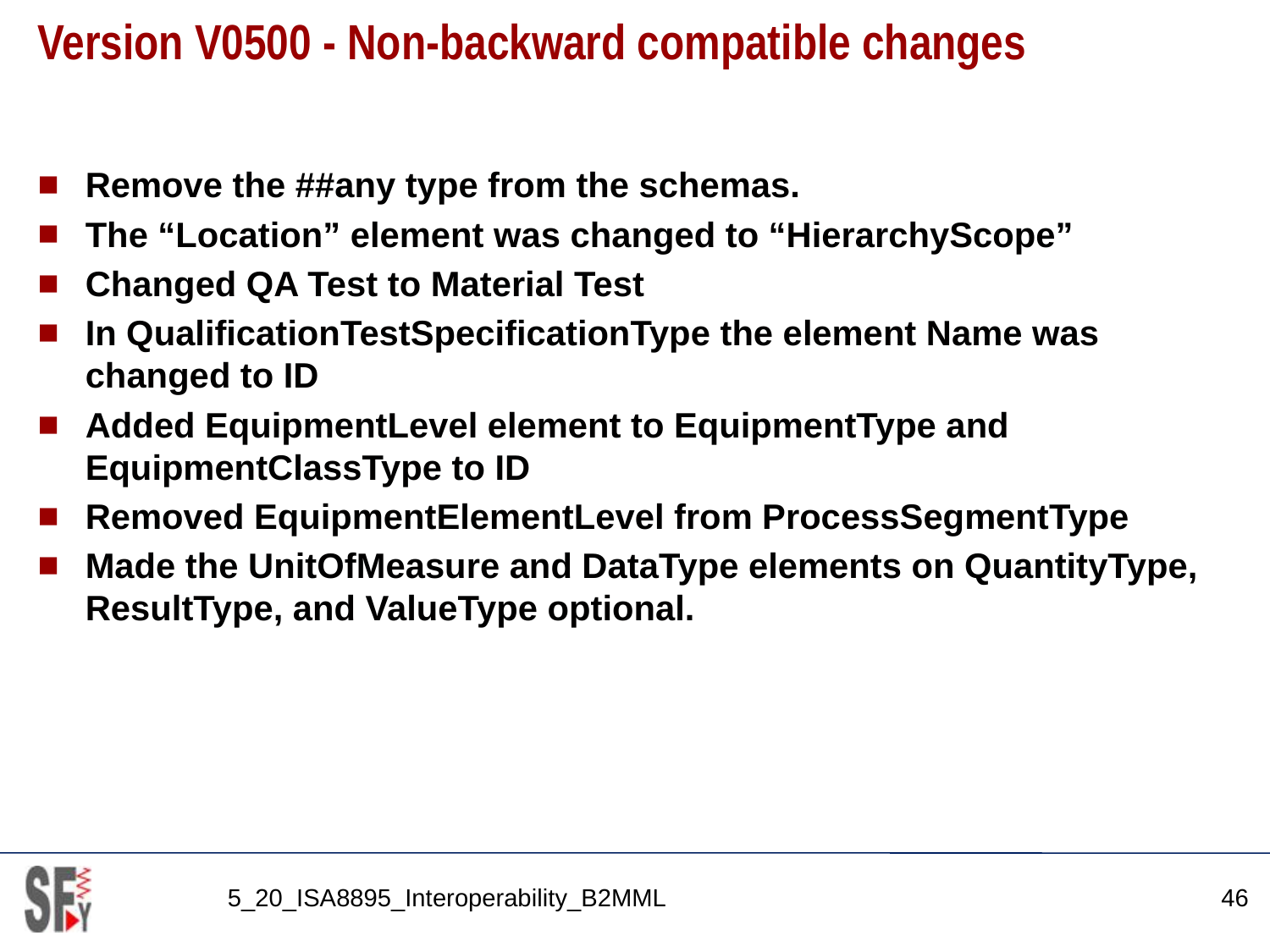

# Version V0500 - Non-backward compatible changes
Remove the ##any type from the schemas.
The “Location” element was changed to “HierarchyScope”
Changed QA Test to Material Test
In QualificationTestSpecificationType the element Name was changed to ID
Added EquipmentLevel element to EquipmentType and EquipmentClassType to ID
Removed EquipmentElementLevel from ProcessSegmentType
Made the UnitOfMeasure and DataType elements on QuantityType, ResultType, and ValueType optional.

5_20_ISA8895_Interoperability_B2MML
46